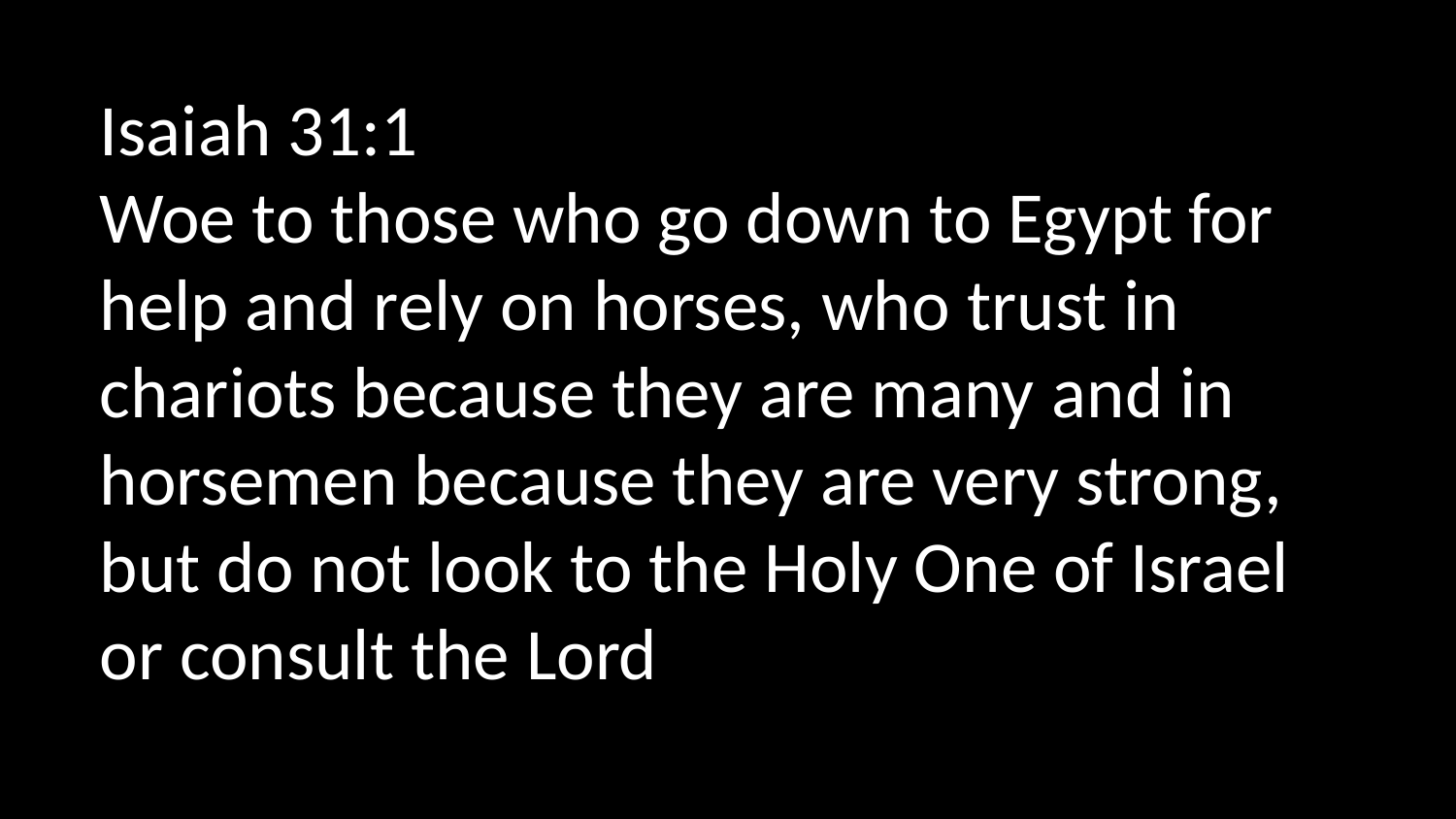

Isaiah 31:1
Woe to those who go down to Egypt for help and rely on horses, who trust in chariots because they are many and in horsemen because they are very strong, but do not look to the Holy One of Israel or consult the Lord